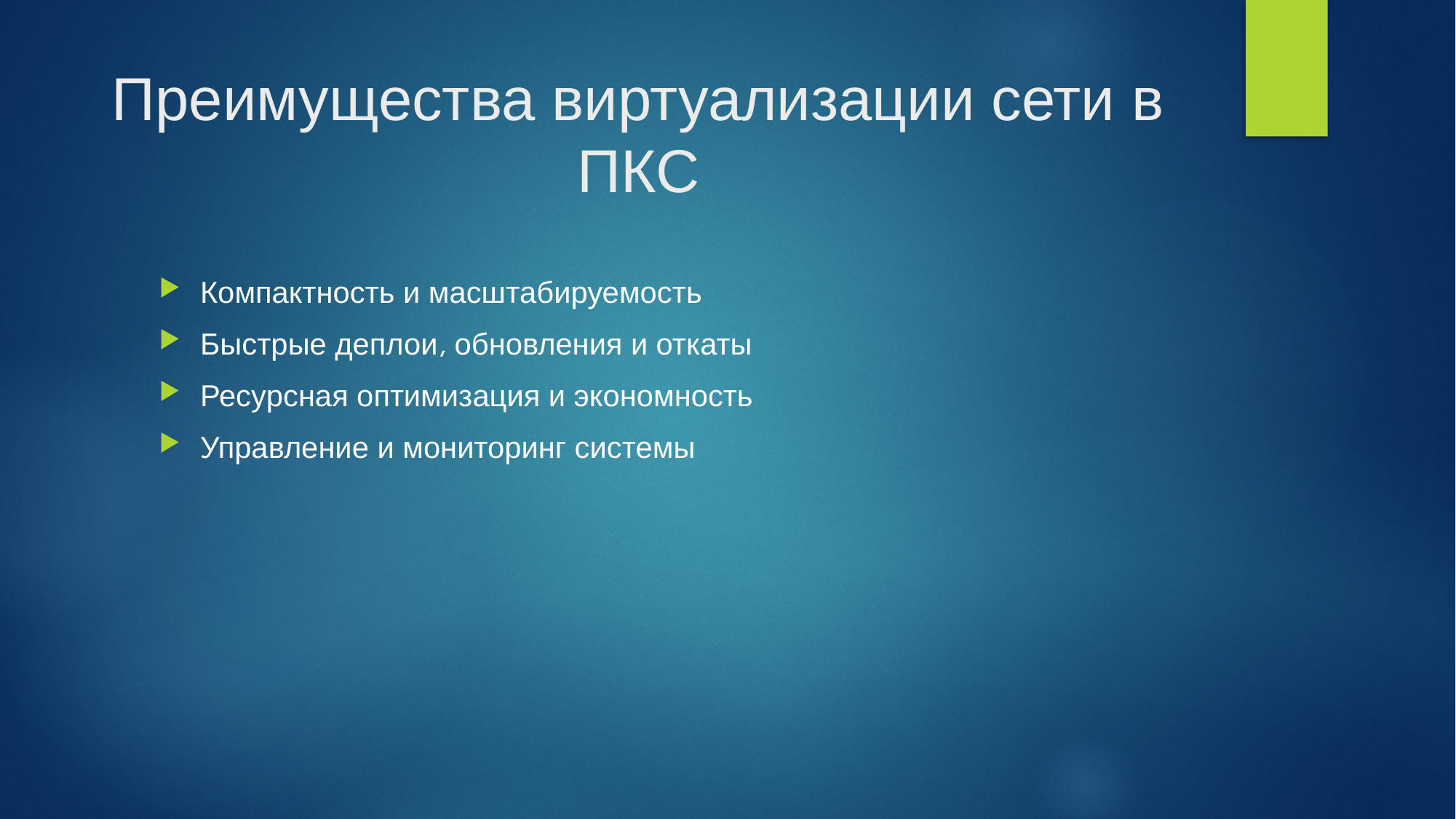

# Преимущества виртуализации сети в ПКС
Компактность и масштабируемость
Быстрые деплои, обновления и откаты
Ресурсная оптимизация и экономность
Управление и мониторинг системы